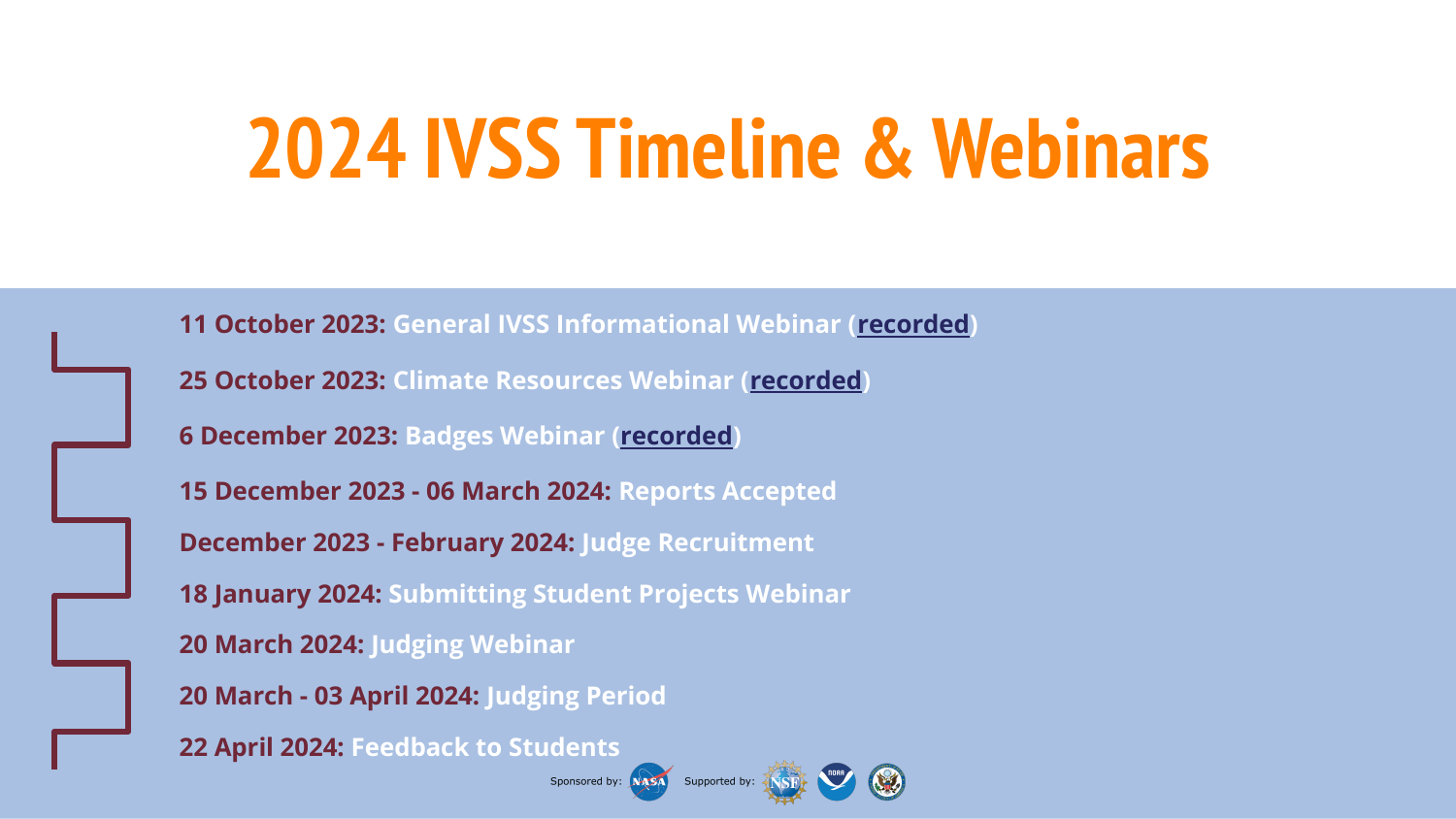

# 2024 IVSS Timeline & Webinars
11 October 2023: General IVSS Informational Webinar (recorded)
25 October 2023: Climate Resources Webinar (recorded)
6 December 2023: Badges Webinar (recorded)
15 December 2023 - 06 March 2024: Reports Accepted
December 2023 - February 2024: Judge Recruitment
18 January 2024: Submitting Student Projects Webinar
20 March 2024: Judging Webinar
20 March - 03 April 2024: Judging Period
22 April 2024: Feedback to Students